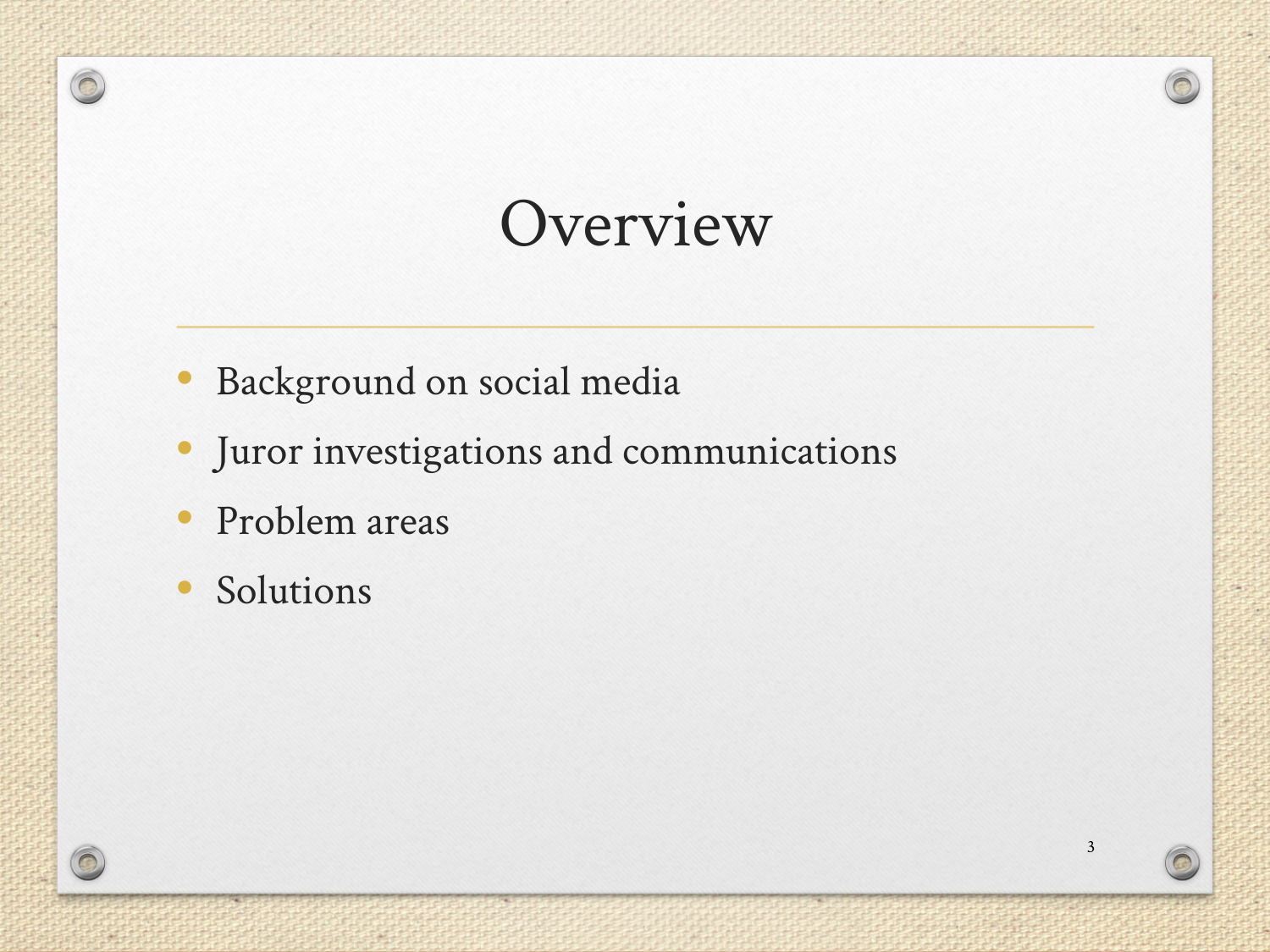

# Overview
Background on social media
Juror investigations and communications
Problem areas
Solutions

3